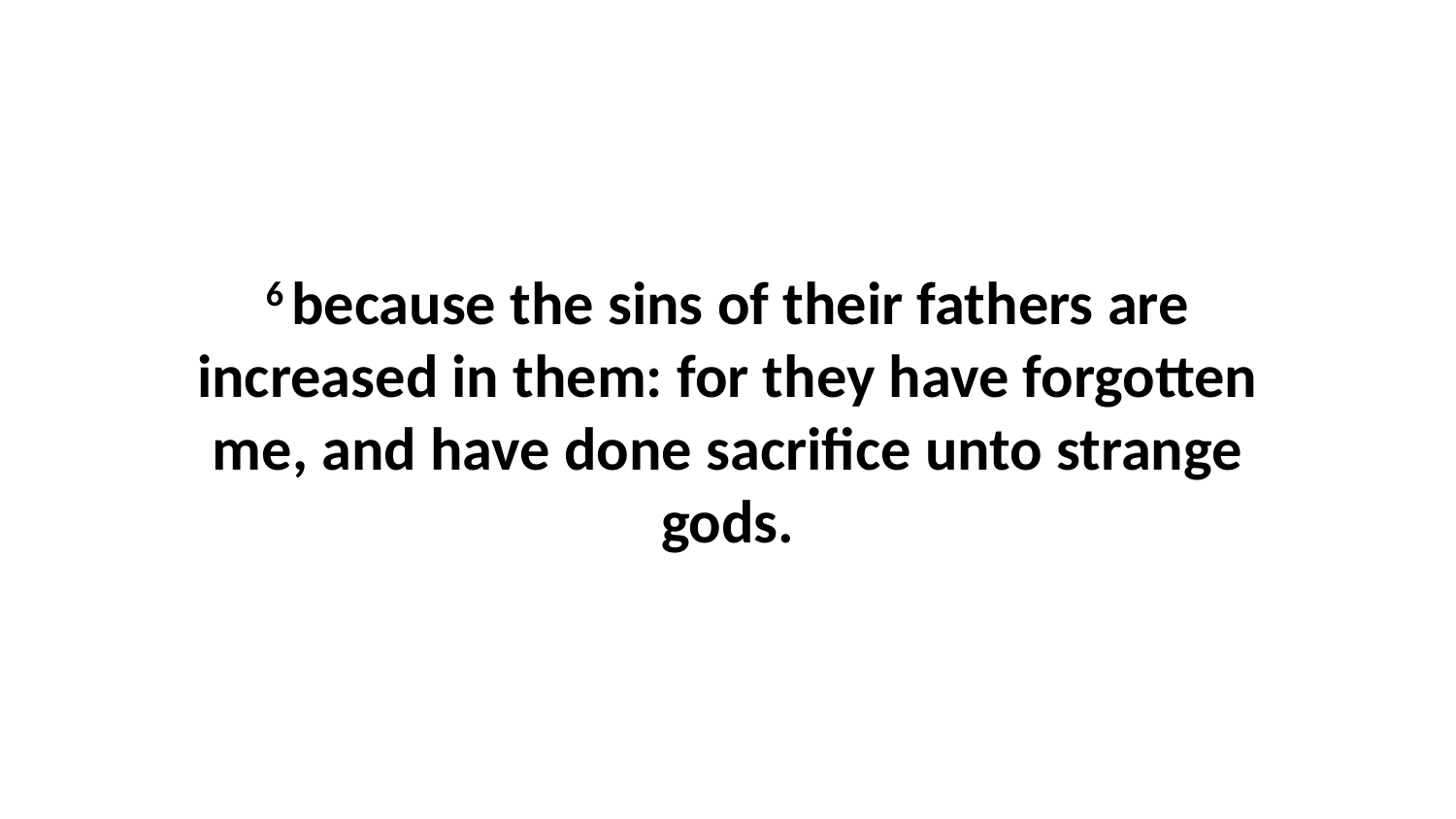

6 because the sins of their fathers are increased in them: for they have forgotten me, and have done sacrifice unto strange gods.